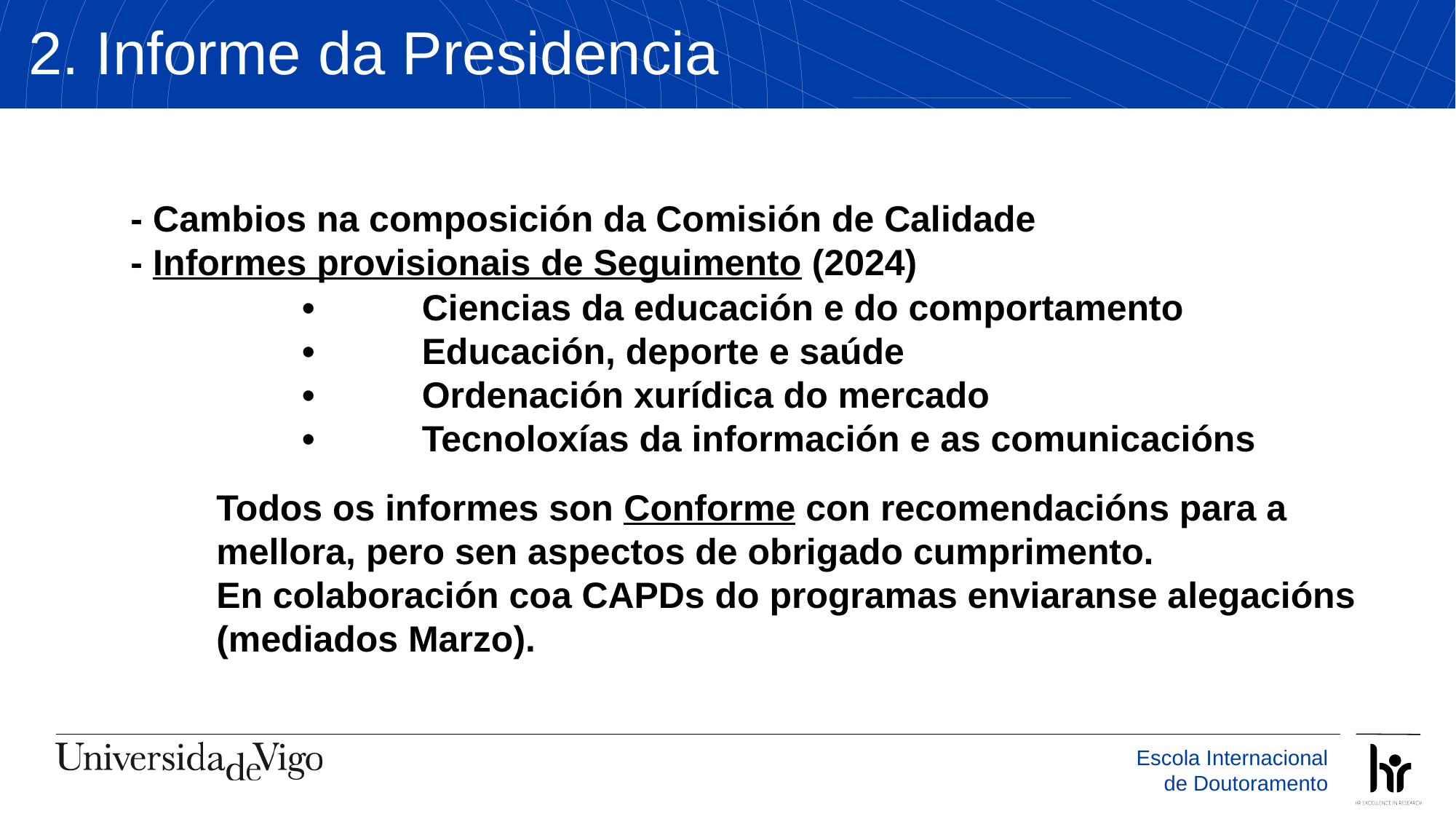

2. Informe da Presidencia
- Cambios na composición da Comisión de Calidade
- Informes provisionais de Seguimento (2024)

•	Ciencias da educación e do comportamento
•	Educación, deporte e saúde
•	Ordenación xurídica do mercado
•	Tecnoloxías da información e as comunicacións

Todos os informes son Conforme con recomendacións para a mellora, pero sen aspectos de obrigado cumprimento.
En colaboración coa CAPDs do programas enviaranse alegacións (mediados Marzo).